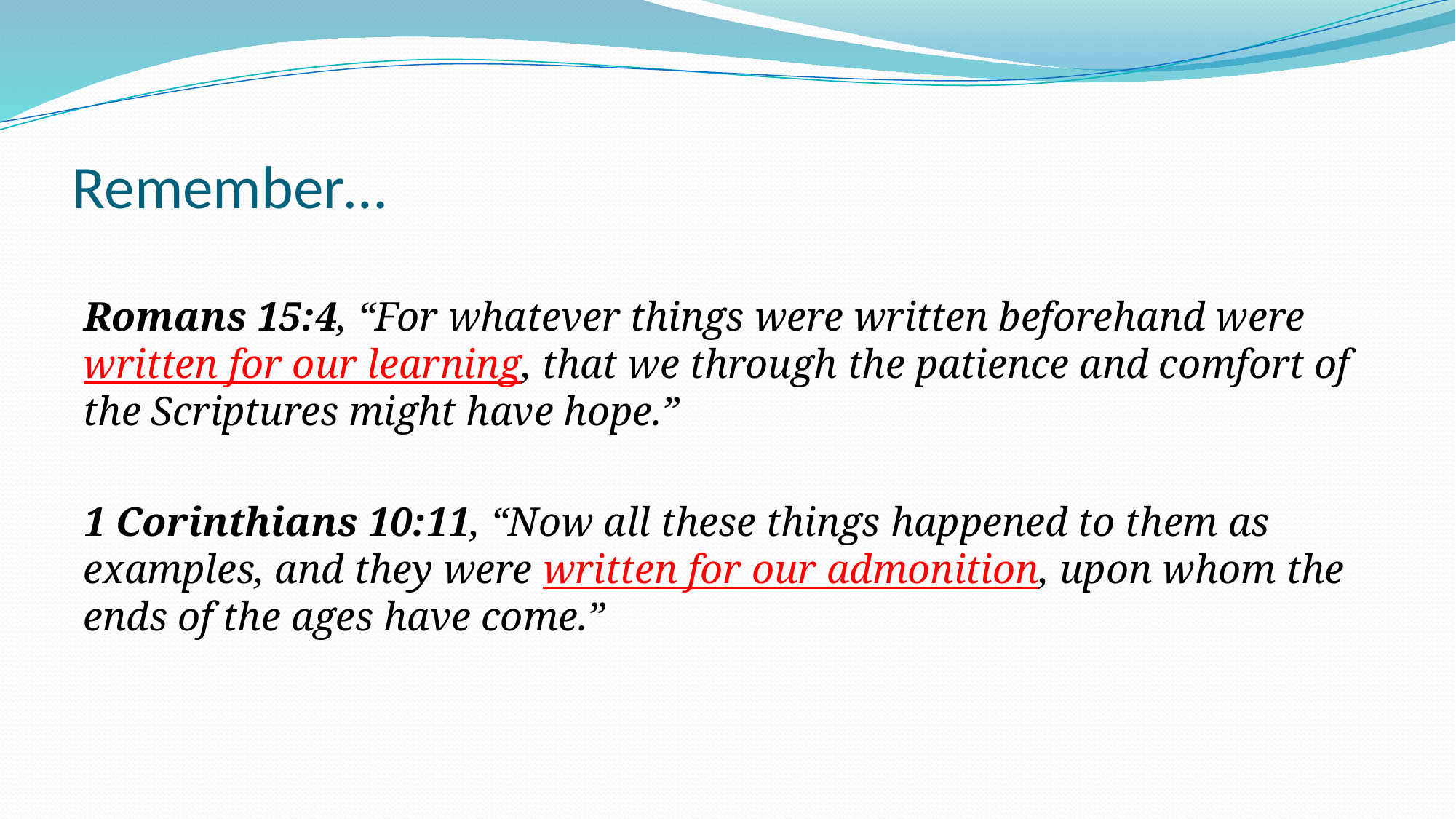

# Remember…

Romans 15:4, “For whatever things were written beforehand were written for our learning, that we through the patience and comfort of the Scriptures might have hope.”

1 Corinthians 10:11, “Now all these things happened to them as examples, and they were written for our admonition, upon whom the ends of the ages have come.”